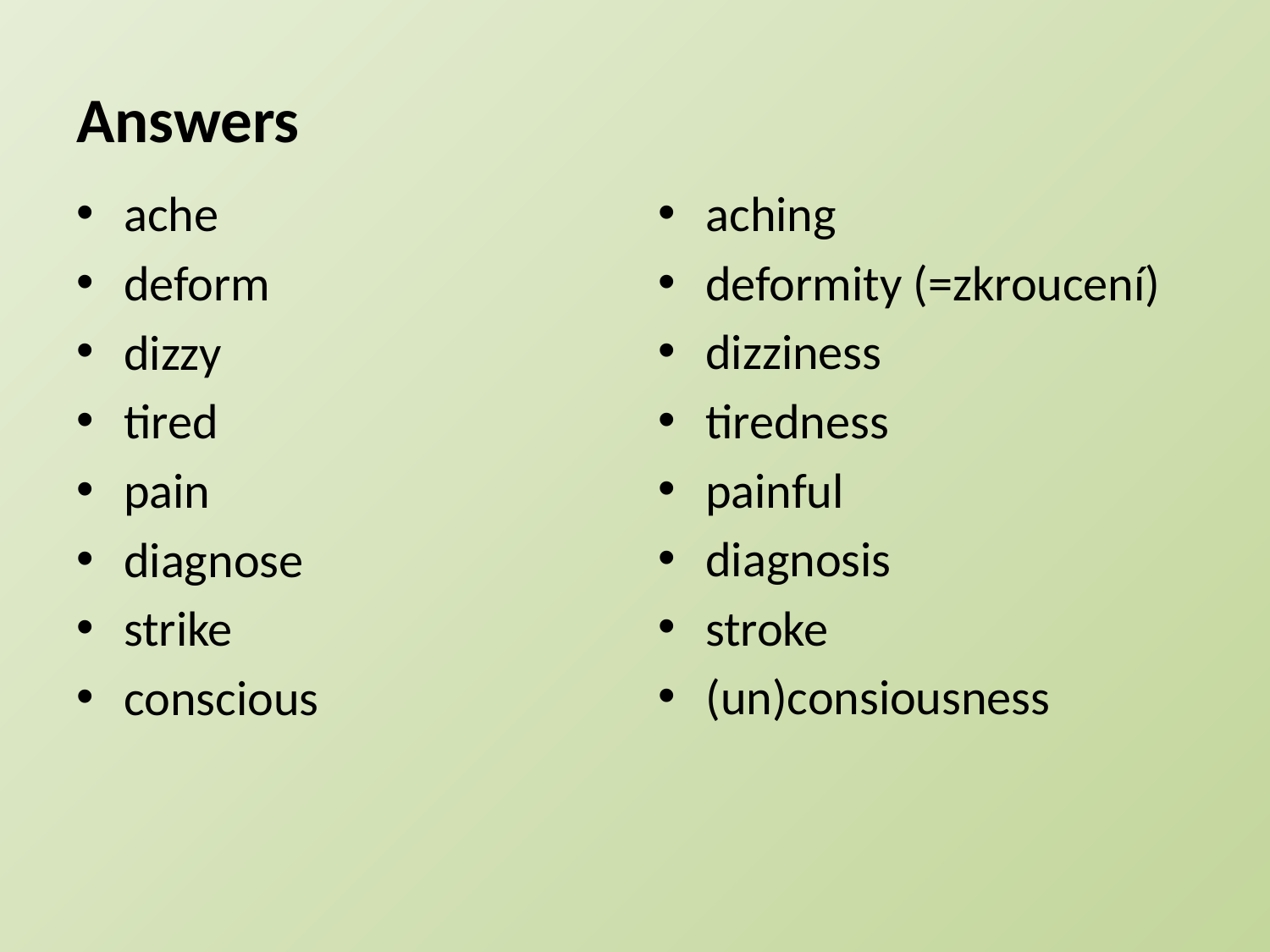

# Answers
ache
deform
dizzy
tired
pain
diagnose
strike
conscious

aching
deformity (=zkroucení)
dizziness
tiredness
painful
diagnosis
stroke
(un)consiousness